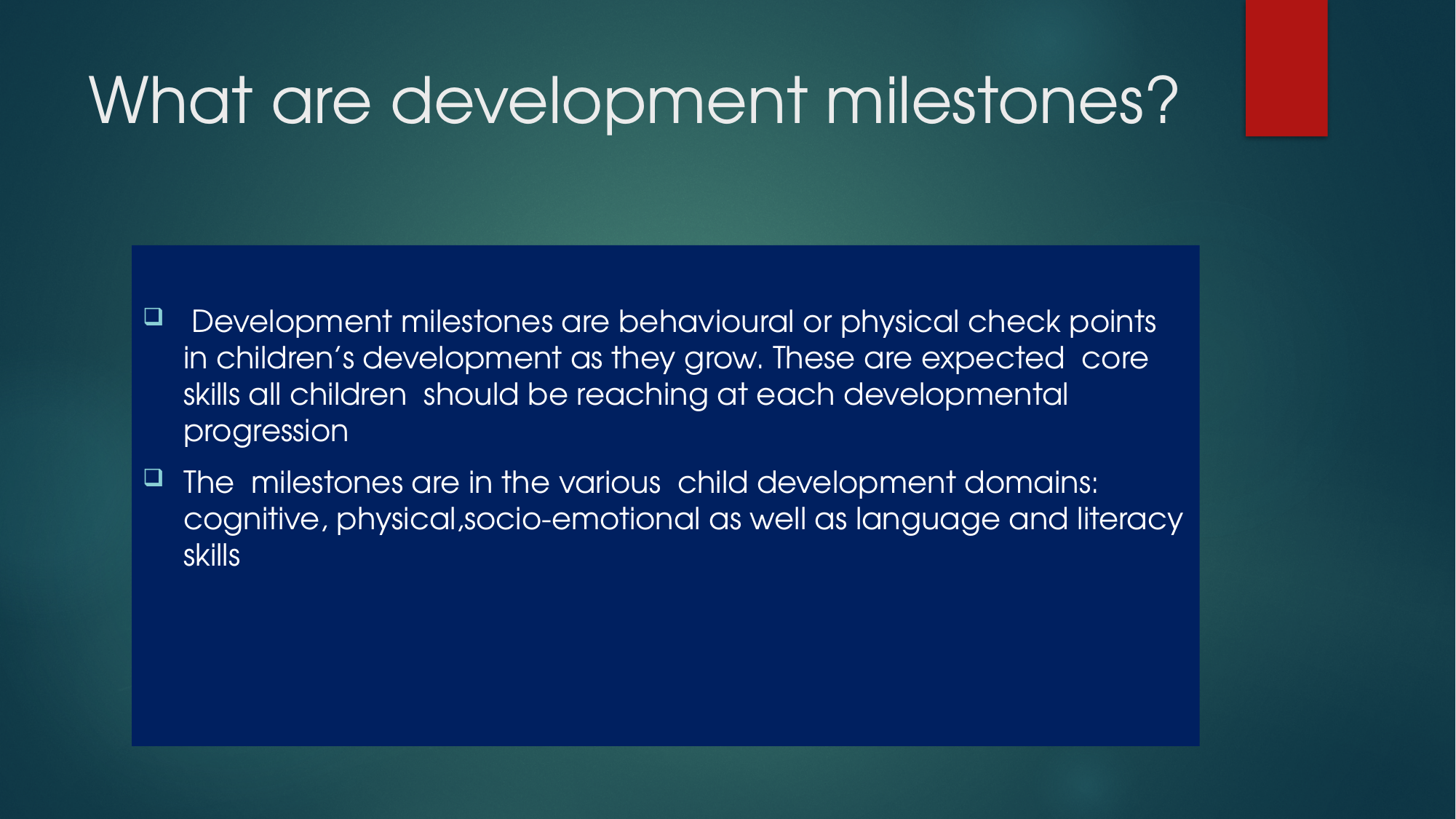

# What are development milestones?

 Development milestones are behavioural or physical check points in children’s development as they grow. These are expected  core skills all children  should be reaching at each developmental progression
The  milestones are in the various  child development domains: cognitive, physical,socio-emotional as well as language and literacy skills